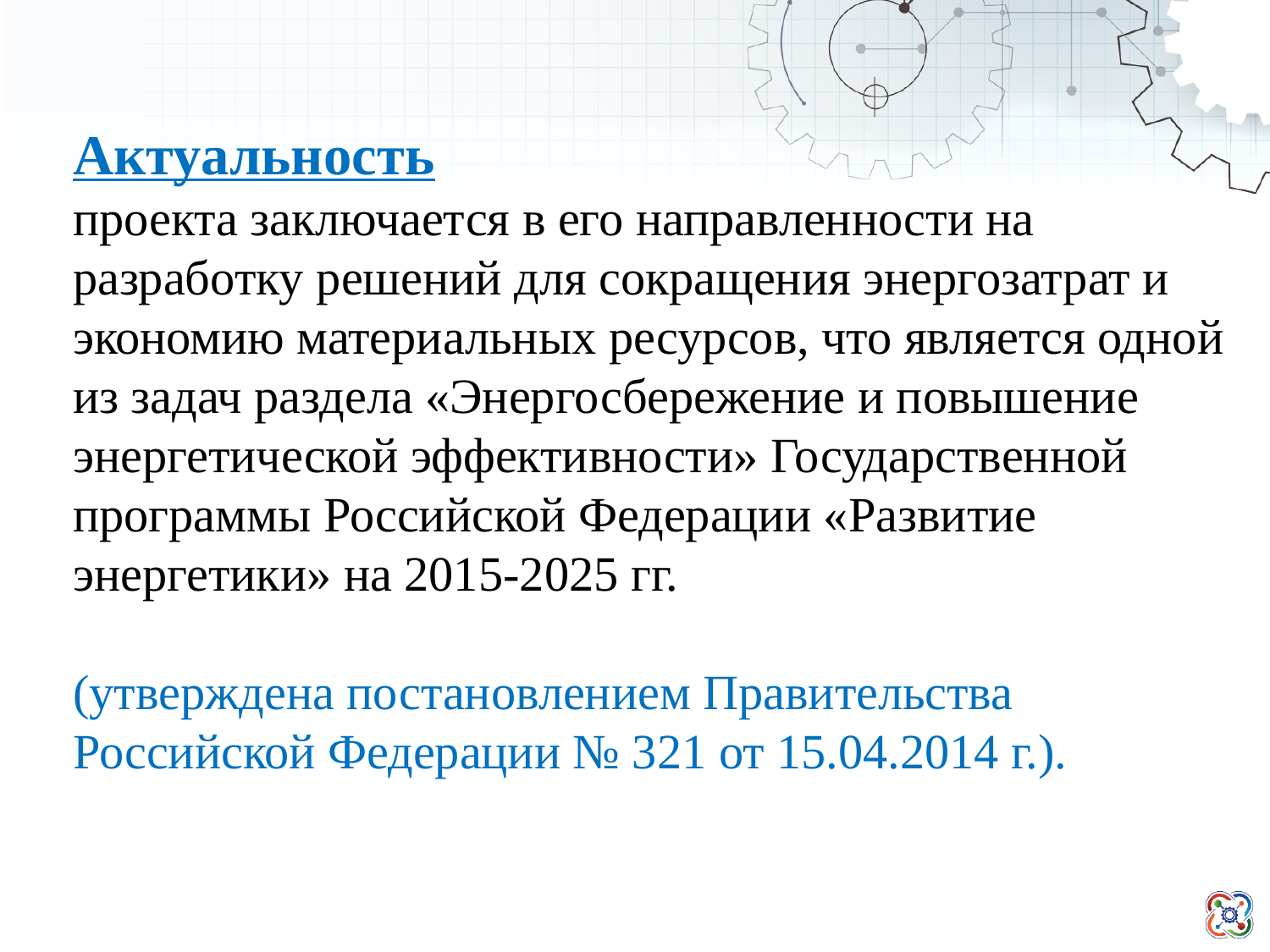

Актуальность
проекта заключается в его направленности на разработку решений для сокращения энергозатрат и экономию материальных ресурсов, что является одной из задач раздела «Энергосбережение и повышение энергетической эффективности» Государственной программы Российской Федерации «Развитие энергетики» на 2015-2025 гг.

(утверждена постановлением Правительства Российской Федерации № 321 от 15.04.2014 г.).